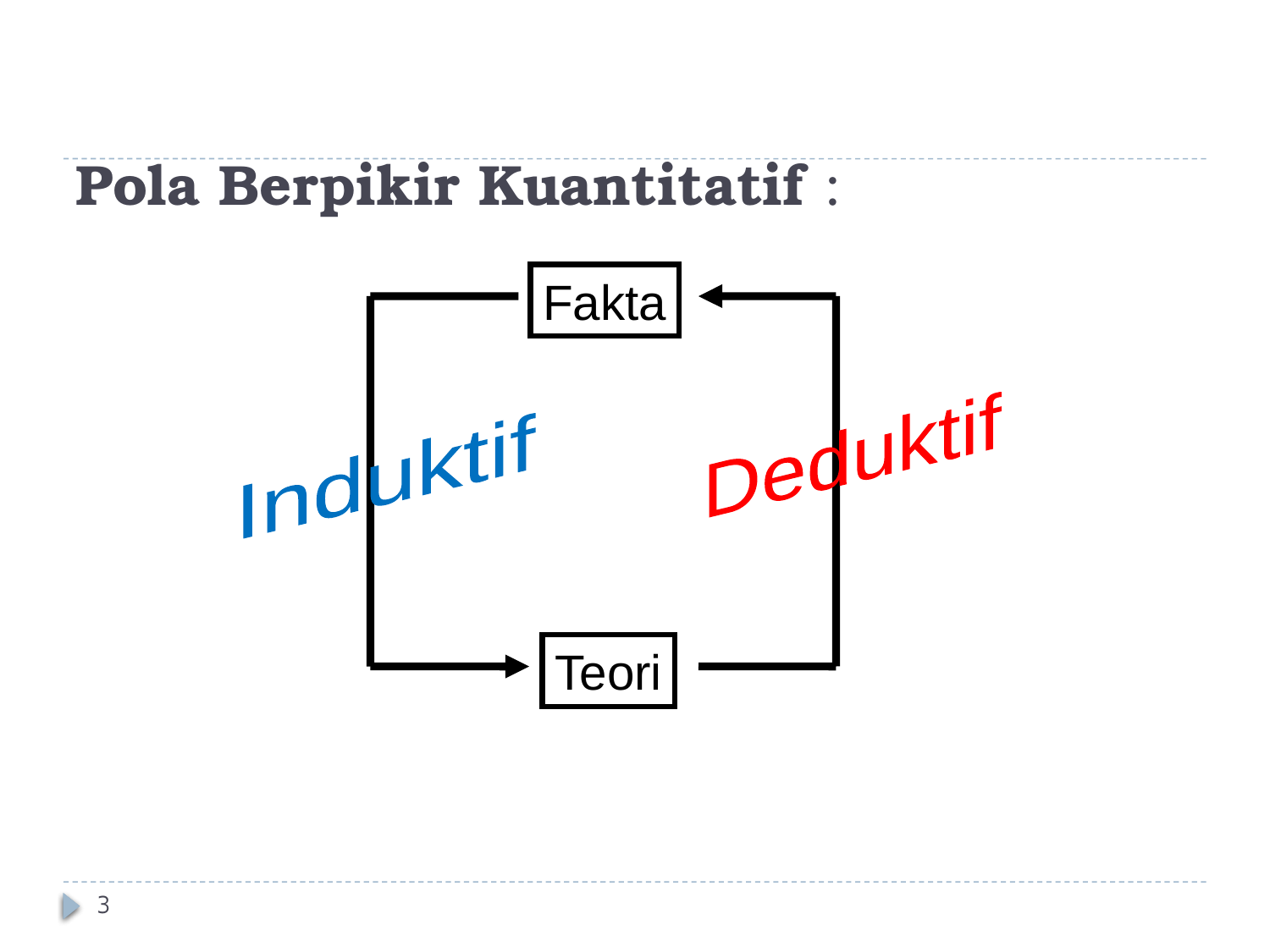

# Pola Berpikir Kuantitatif :
Fakta

Deduktif
Induktif
Teori

3